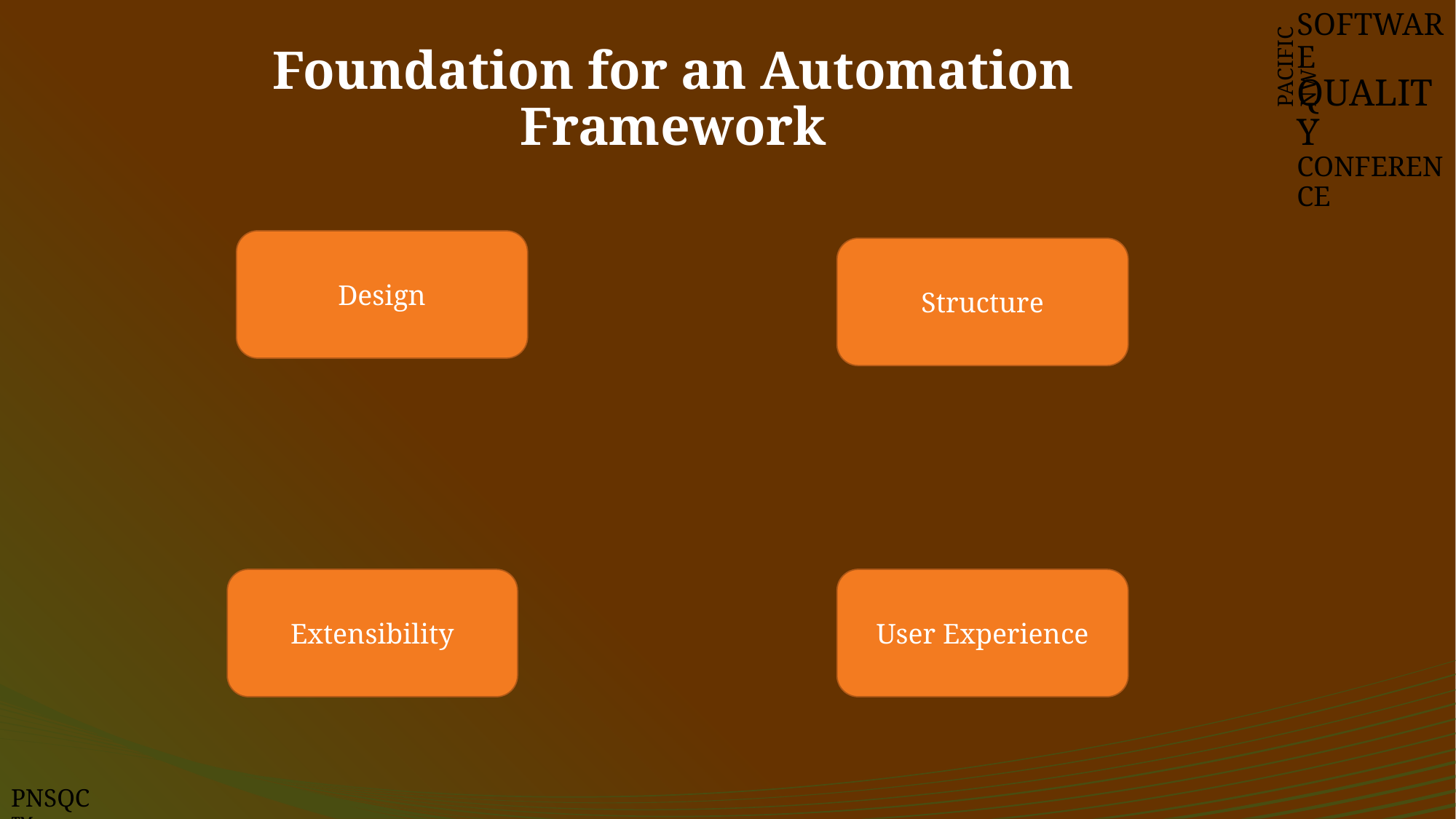

SOFTWARE
QUALITY
CONFERENCE
# Foundation for an Automation Framework
PACIFIC   NW
Design
Structure
Extensibility
User Experience
PNSQC ™